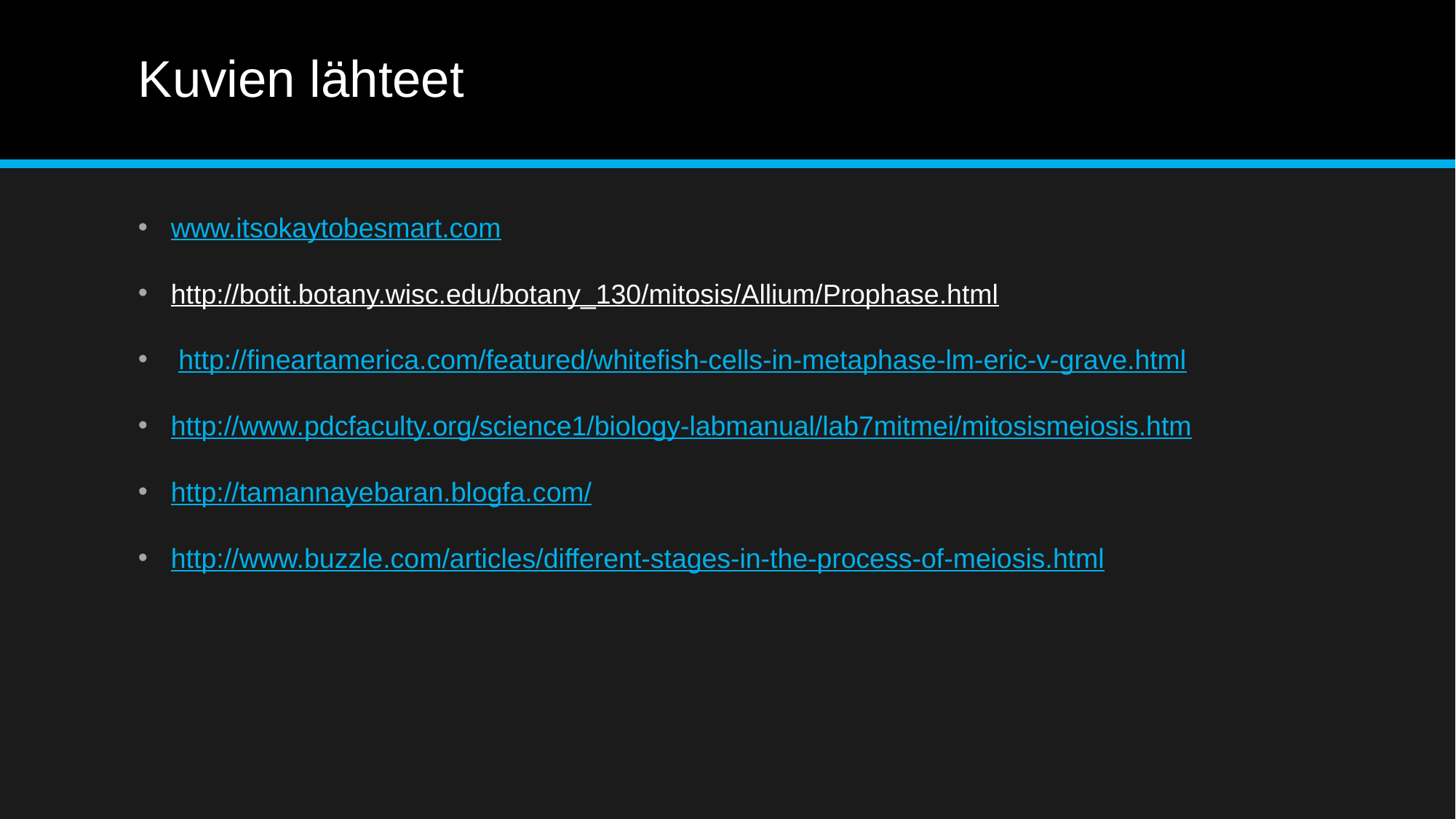

# Kuvien lähteet
www.itsokaytobesmart.com
http://botit.botany.wisc.edu/botany_130/mitosis/Allium/Prophase.html
 http://fineartamerica.com/featured/whitefish-cells-in-metaphase-lm-eric-v-grave.html
http://www.pdcfaculty.org/science1/biology-labmanual/lab7mitmei/mitosismeiosis.htm
http://tamannayebaran.blogfa.com/
http://www.buzzle.com/articles/different-stages-in-the-process-of-meiosis.html